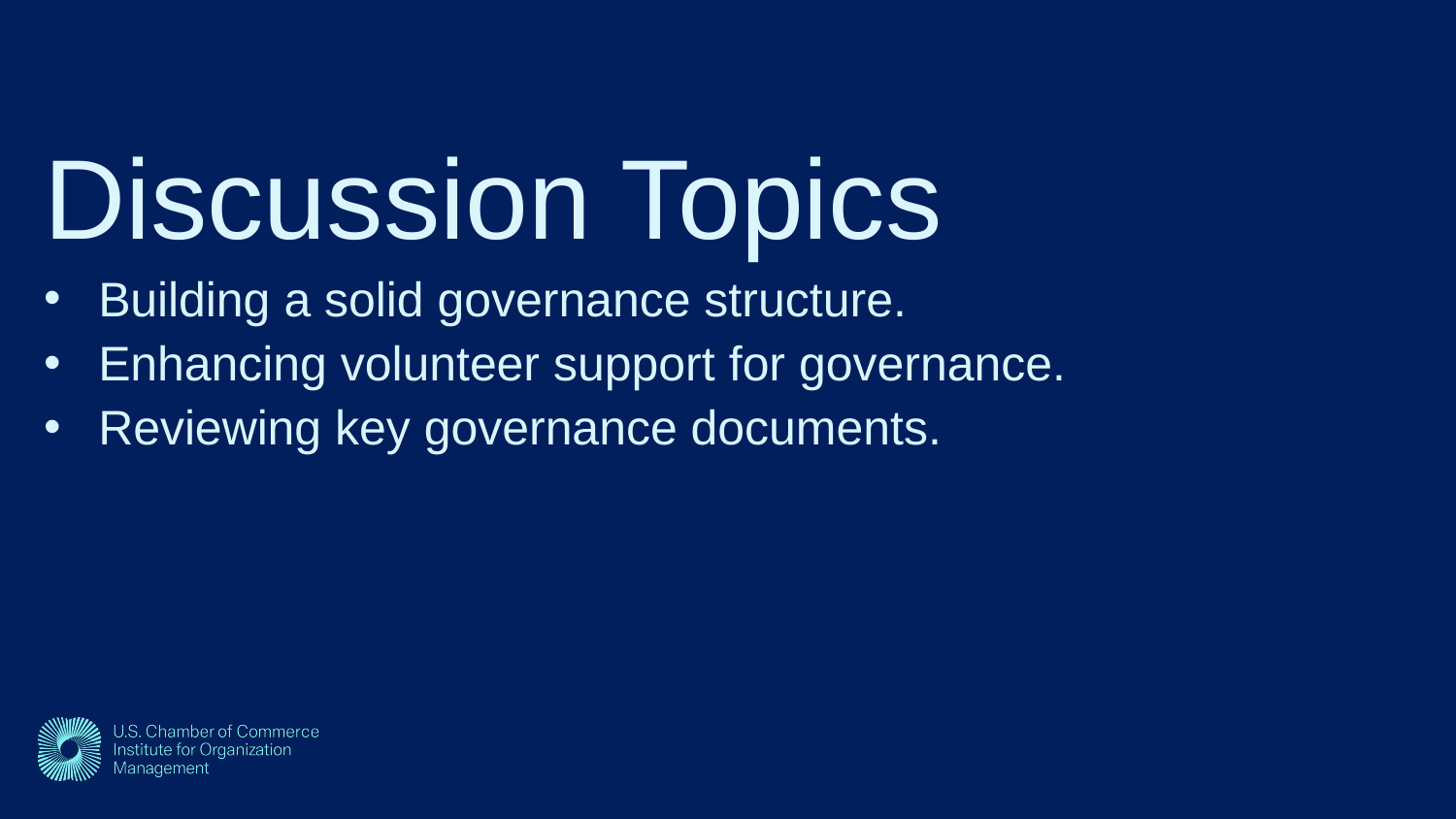

Discussion Topics
Building a solid governance structure.
Enhancing volunteer support for governance.
Reviewing key governance documents.